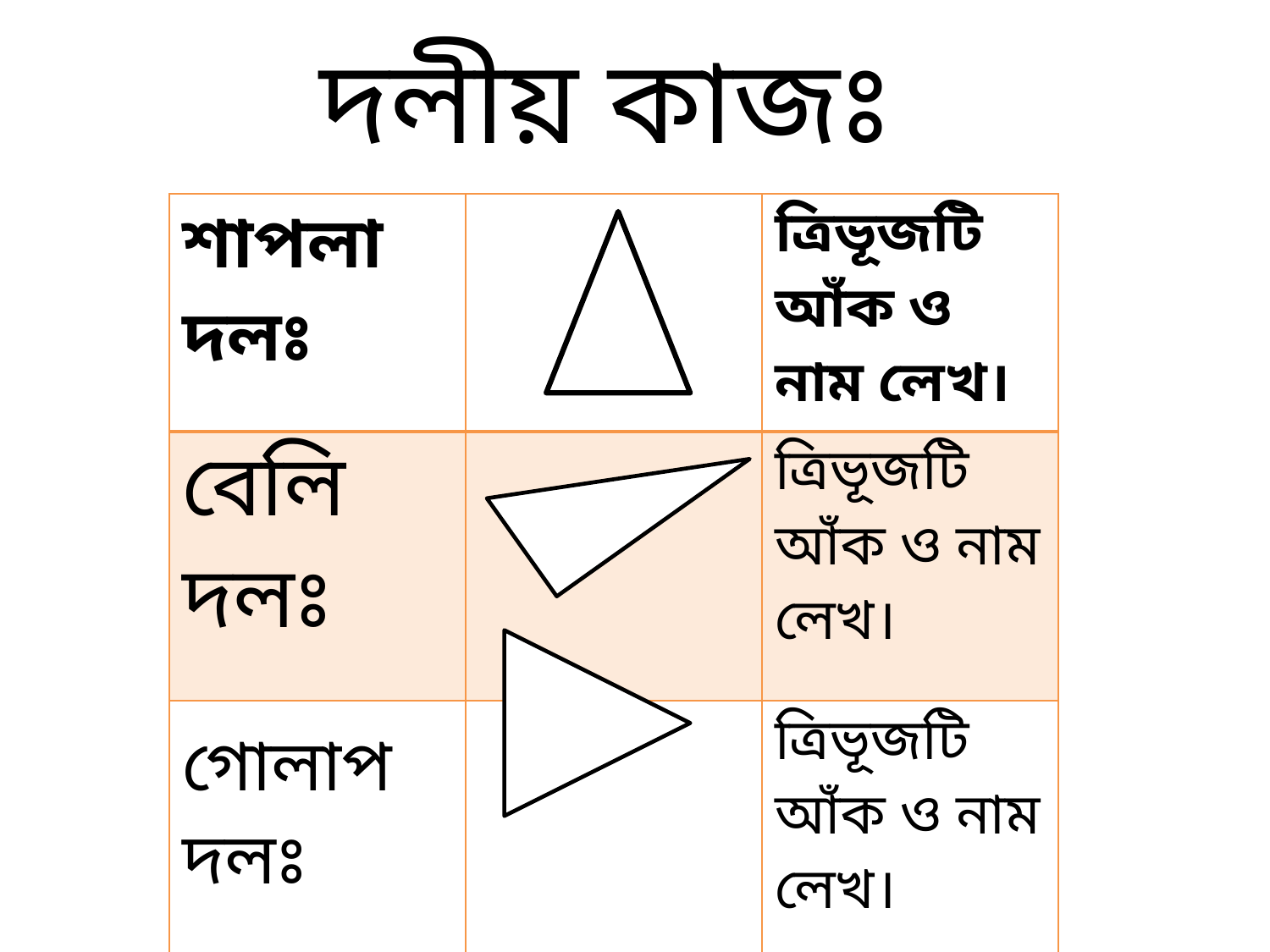

দলীয় কাজঃ
| শাপলা দলঃ |  | ত্রিভূজটি আঁক ও নাম লেখ। |
| --- | --- | --- |
| বেলি দলঃ |  | ত্রিভূজটি আঁক ও নাম লেখ। |
| গোলাপ দলঃ |  | ত্রিভূজটি আঁক ও নাম লেখ। |